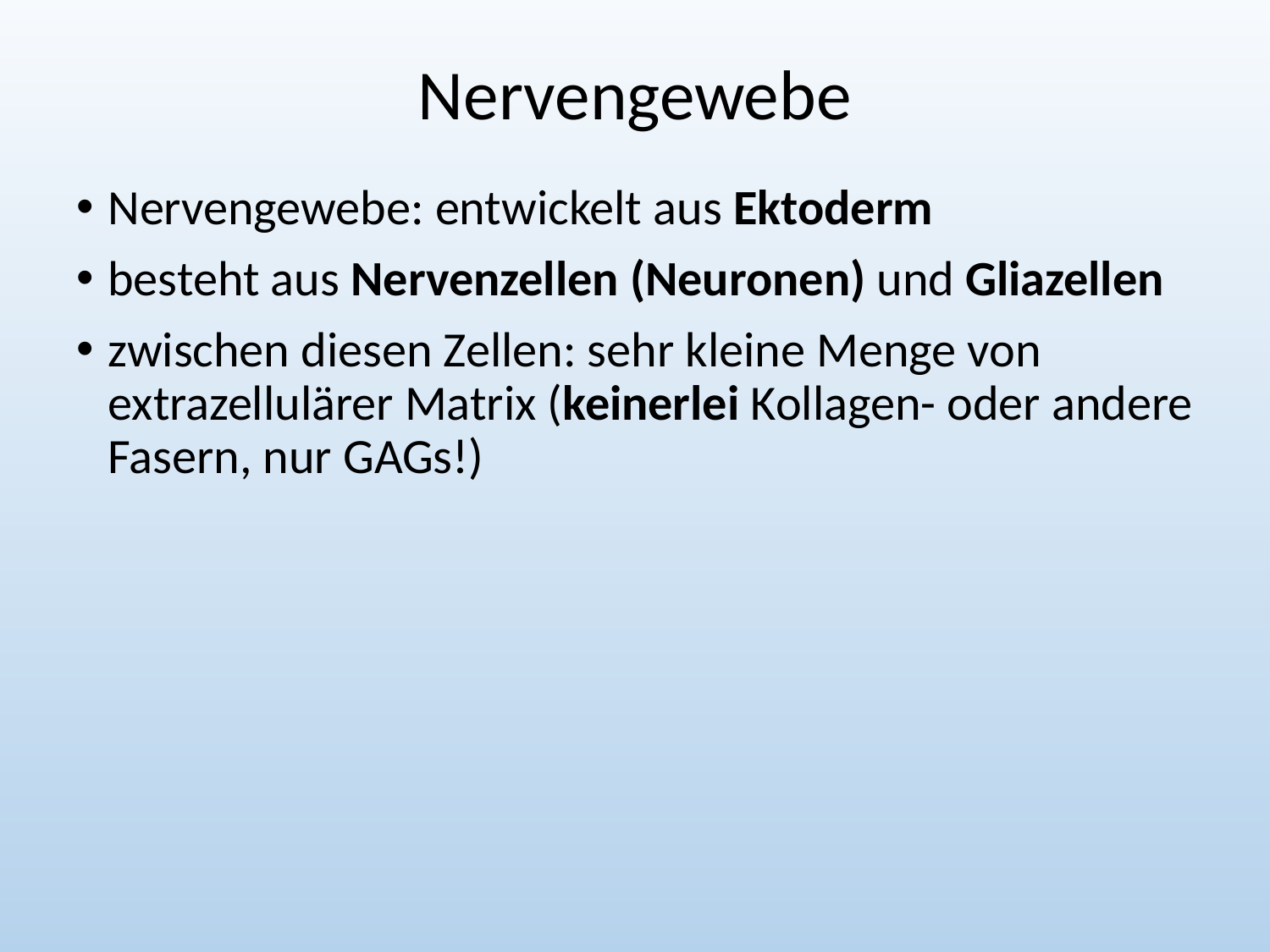

# Nervengewebe
Nervengewebe: entwickelt aus Ektoderm
besteht aus Nervenzellen (Neuronen) und Gliazellen
zwischen diesen Zellen: sehr kleine Menge von extrazellulärer Matrix (keinerlei Kollagen- oder andere Fasern, nur GAGs!)